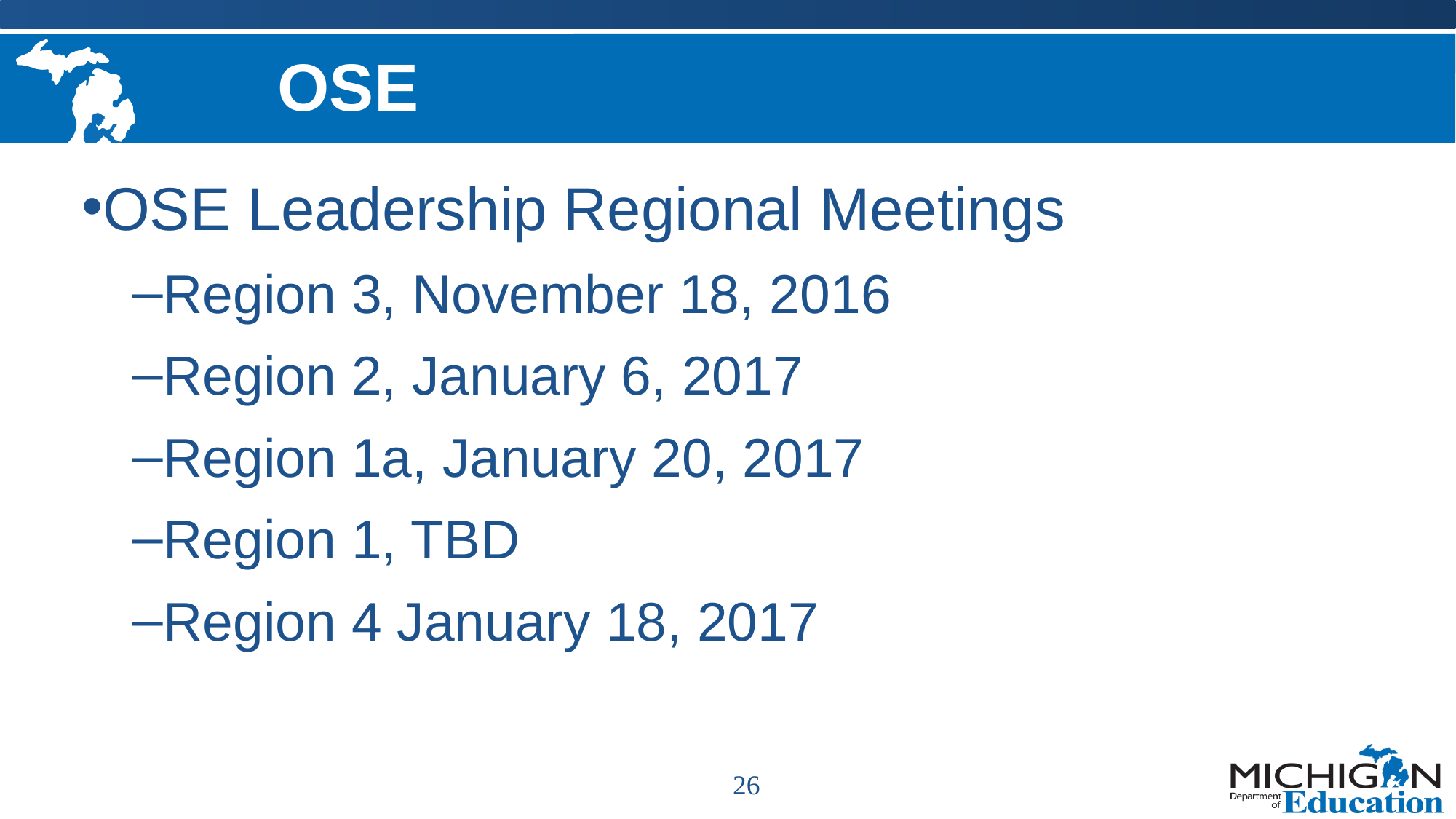

# OSE
OSE Leadership Regional Meetings
Region 3, November 18, 2016
Region 2, January 6, 2017
Region 1a, January 20, 2017
Region 1, TBD
Region 4 January 18, 2017
26